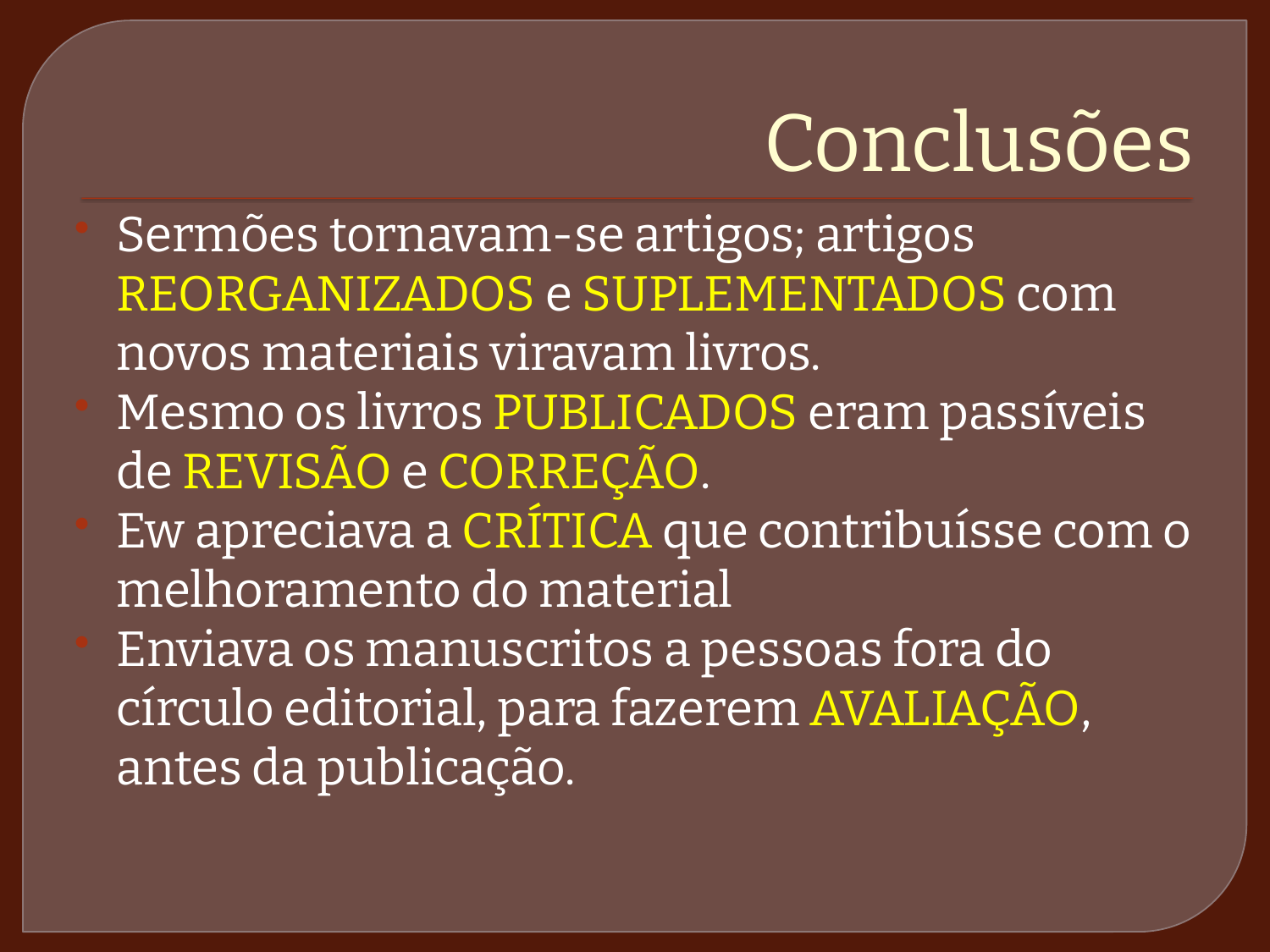

# Conclusões
Sermões tornavam-se artigos; artigos REORGANIZADOS e SUPLEMENTADOS com novos materiais viravam livros.
Mesmo os livros PUBLICADOS eram passíveis de REVISÃO e CORREÇÃO.
Ew apreciava a CRÍTICA que contribuísse com o melhoramento do material
Enviava os manuscritos a pessoas fora do círculo editorial, para fazerem AVALIAÇÃO, antes da publicação.